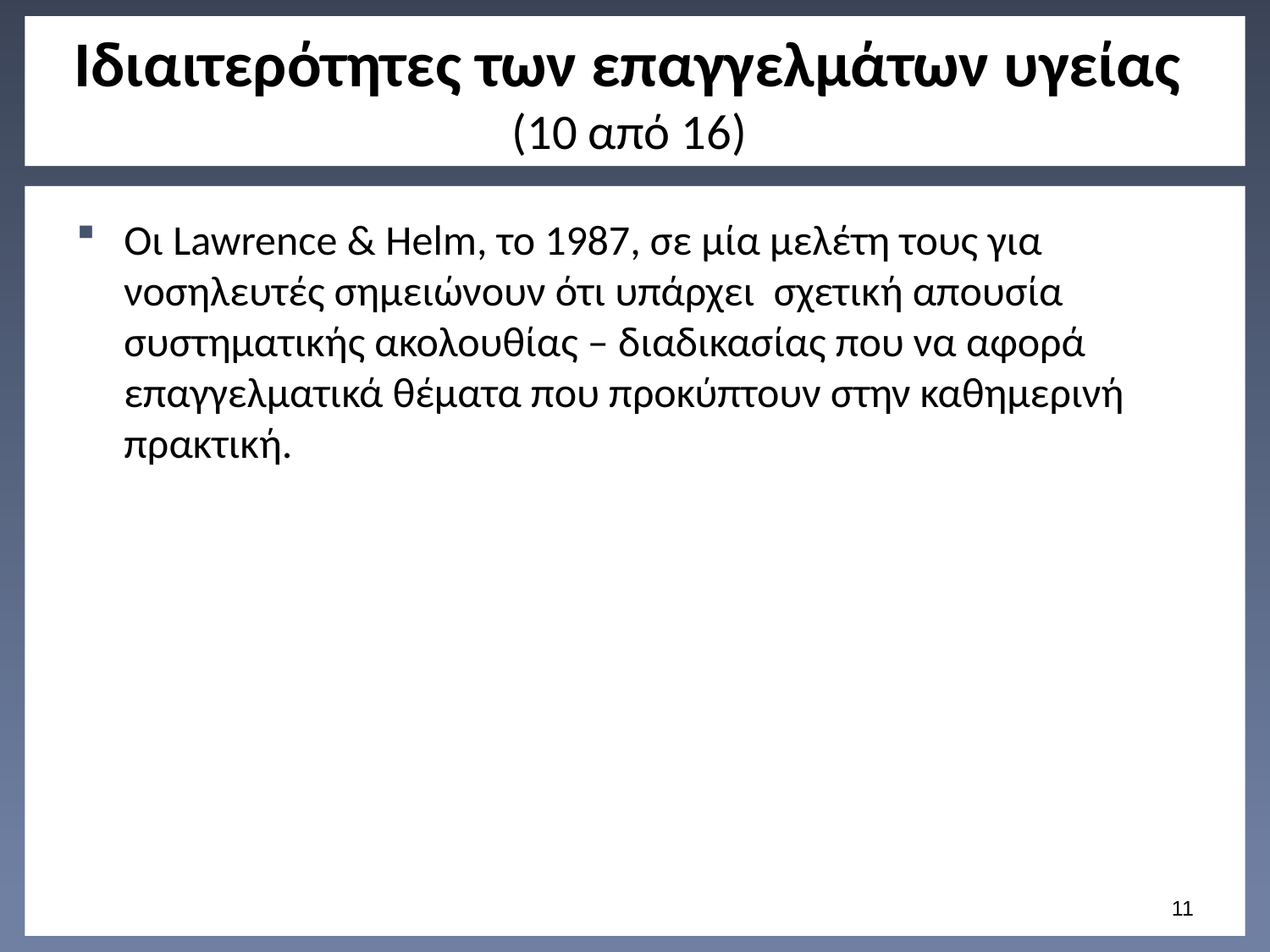

# Ιδιαιτερότητες των επαγγελμάτων υγείας (10 από 16)
Οι Lawrence & Helm, το 1987, σε μία μελέτη τους για νοσηλευτές σημειώνουν ότι υπάρχει  σχετική απουσία συστηματικής ακολουθίας – διαδικασίας που να αφορά επαγγελματικά θέματα που προκύπτουν στην καθημερινή πρακτική.

11